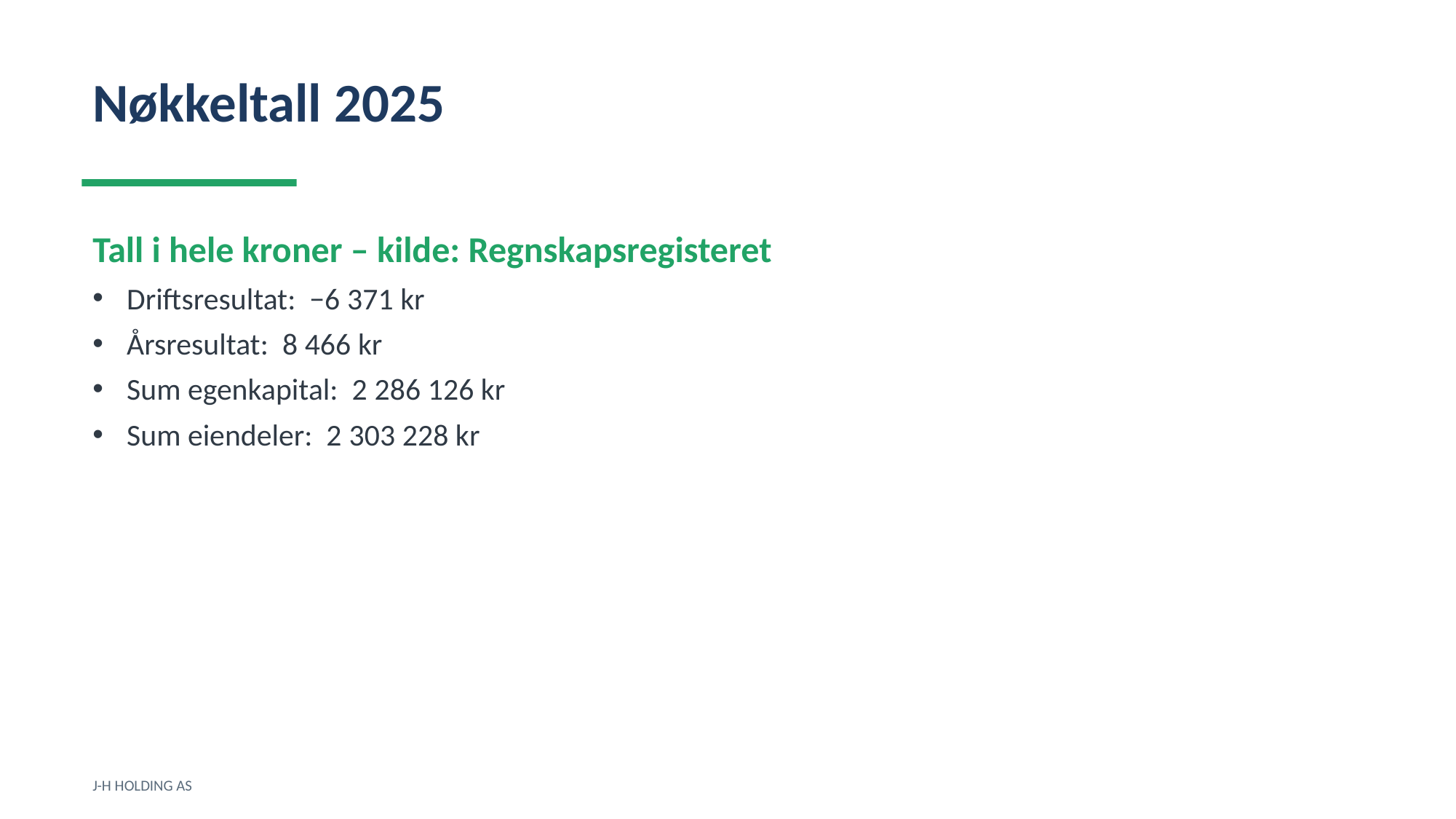

Nøkkeltall 2025

Tall i hele kroner – kilde: Regnskapsregisteret
Driftsresultat:  −6 371 kr
Årsresultat:  8 466 kr
Sum egenkapital:  2 286 126 kr
Sum eiendeler:  2 303 228 kr
J-H HOLDING AS